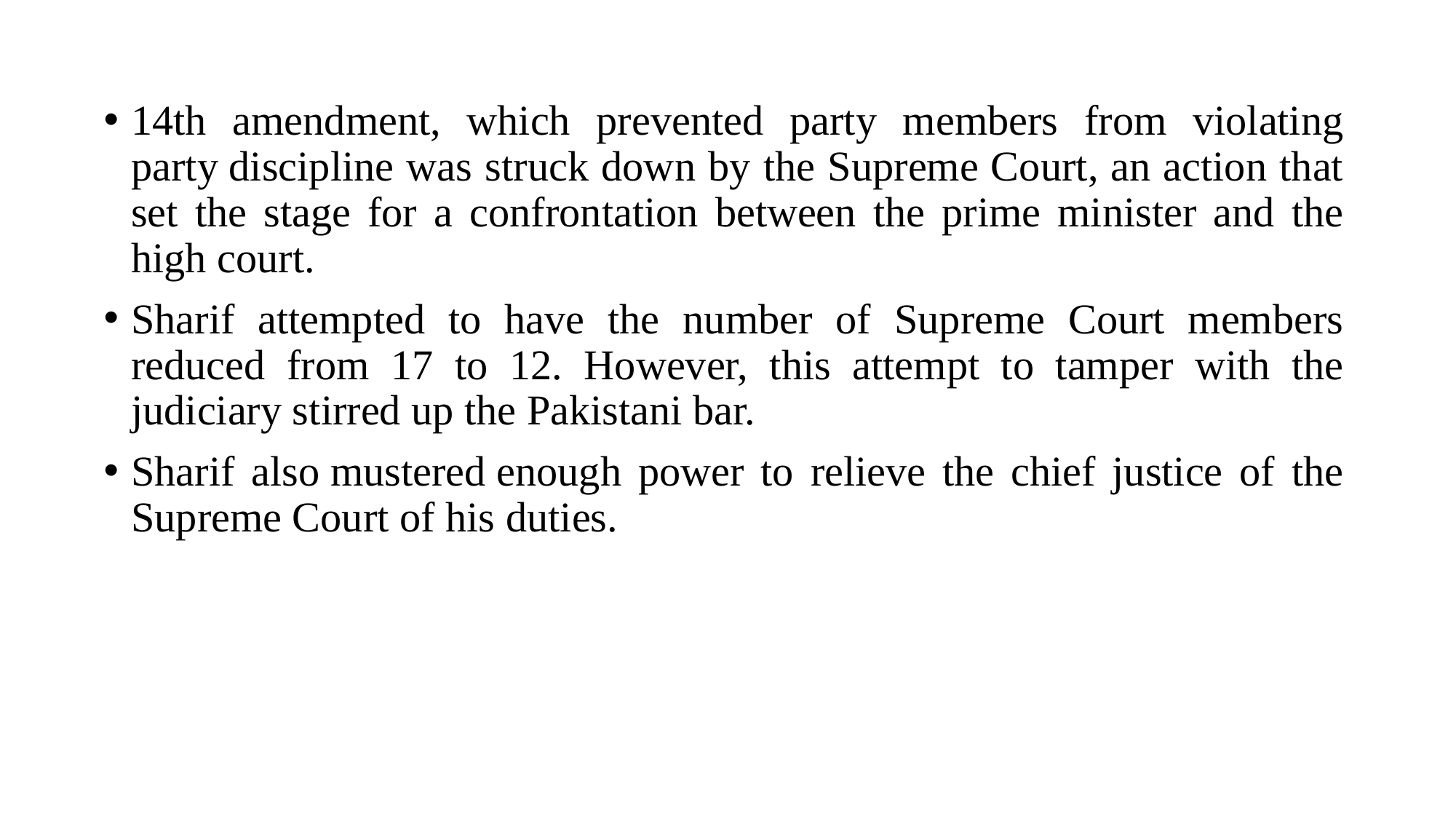

14th amendment, which prevented party members from violating party discipline was struck down by the Supreme Court, an action that set the stage for a confrontation between the prime minister and the high court.
Sharif attempted to have the number of Supreme Court members reduced from 17 to 12. However, this attempt to tamper with the judiciary stirred up the Pakistani bar.
Sharif also mustered enough power to relieve the chief justice of the Supreme Court of his duties.